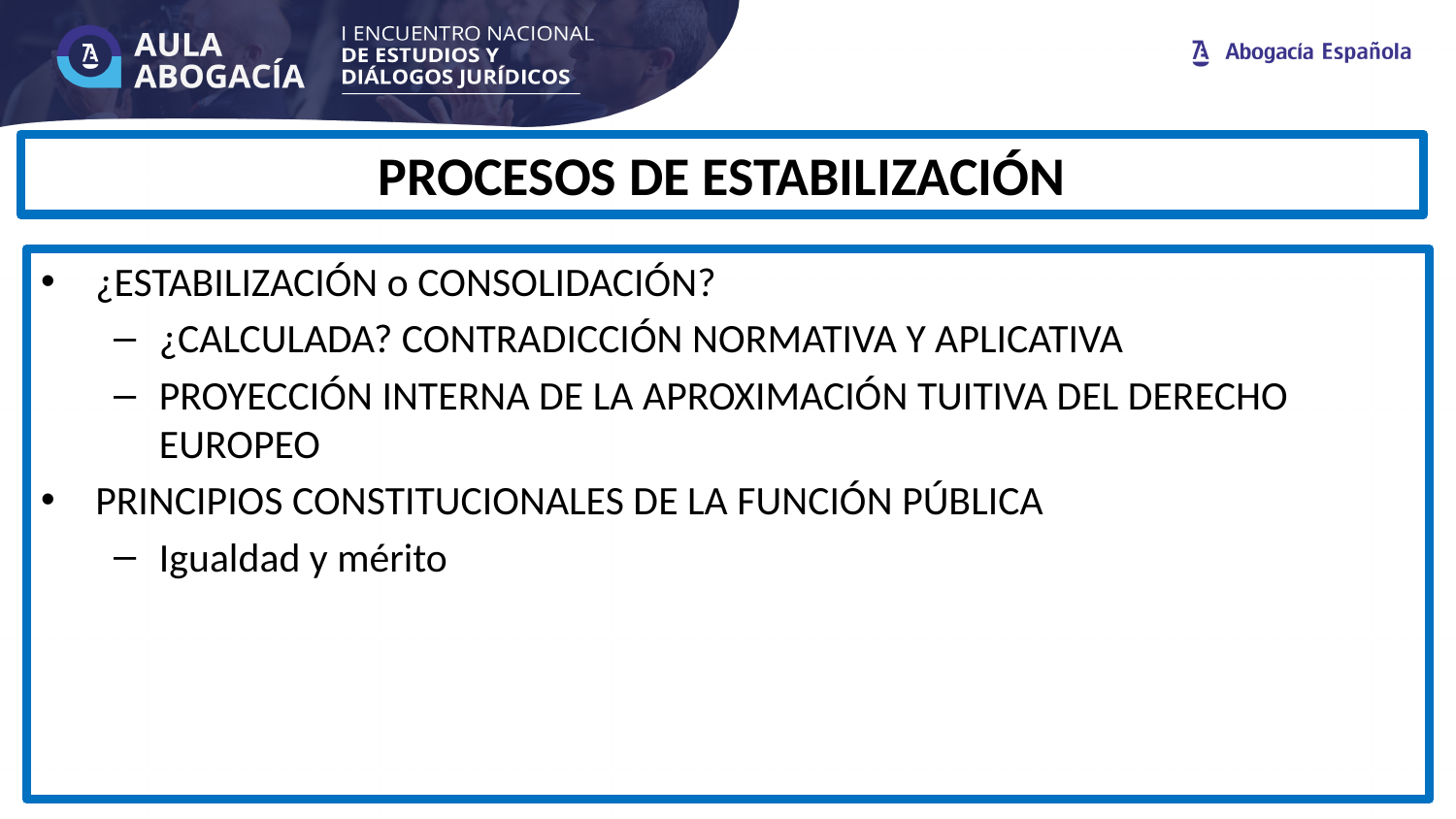

# PROCESOS DE ESTABILIZACIÓN
¿ESTABILIZACIÓN o CONSOLIDACIÓN?
¿CALCULADA? CONTRADICCIÓN NORMATIVA Y APLICATIVA
PROYECCIÓN INTERNA DE LA APROXIMACIÓN TUITIVA DEL DERECHO EUROPEO
PRINCIPIOS CONSTITUCIONALES DE LA FUNCIÓN PÚBLICA
Igualdad y mérito